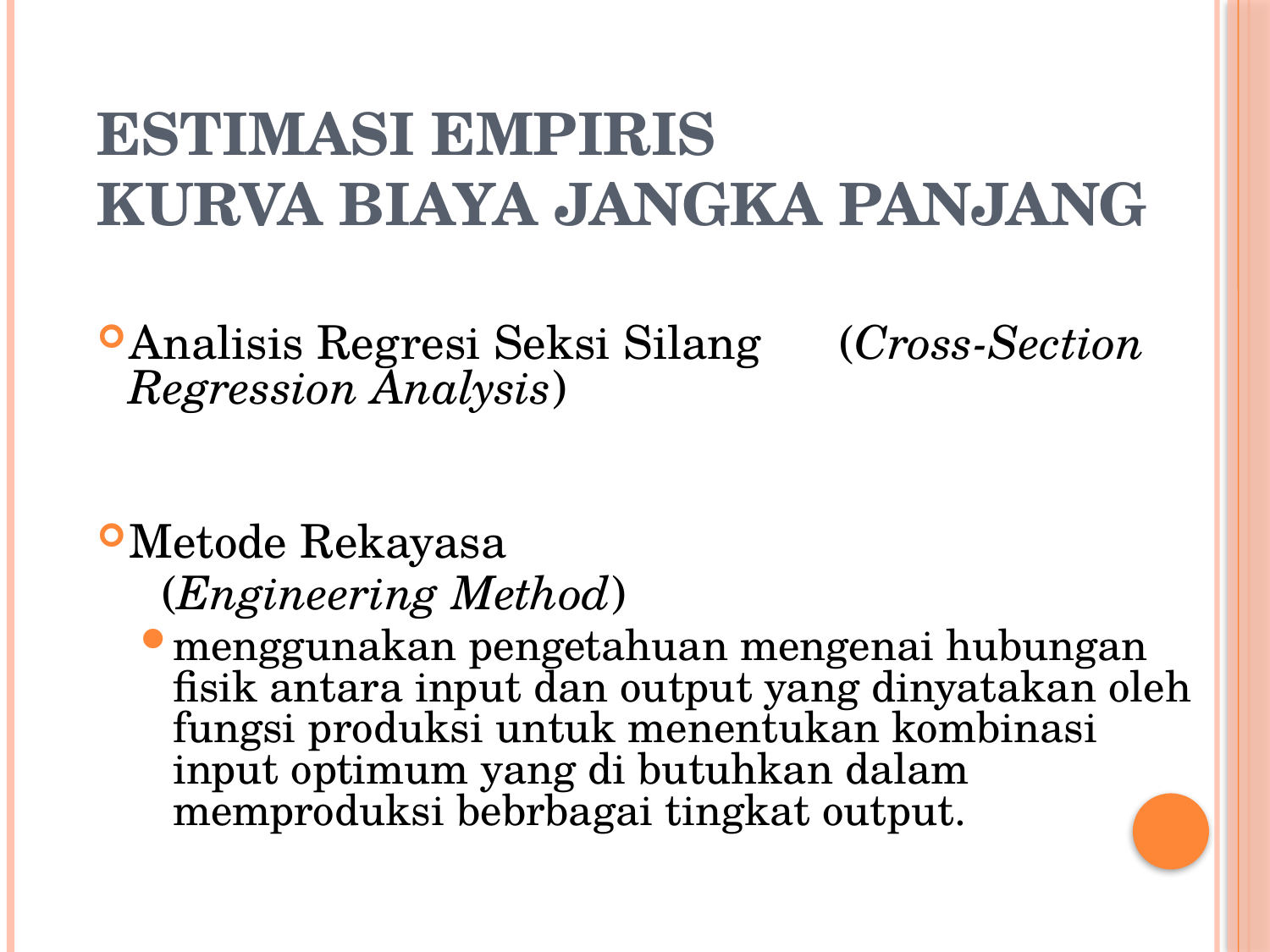

# Estimasi Empiris Kurva Biaya Jangka Panjang
Analisis Regresi Seksi Silang      (Cross-Section Regression Analysis)

Metode Rekayasa
     (Engineering Method)
menggunakan pengetahuan mengenai hubungan fisik antara input dan output yang dinyatakan oleh fungsi produksi untuk menentukan kombinasi input optimum yang di butuhkan dalam memproduksi bebrbagai tingkat output.